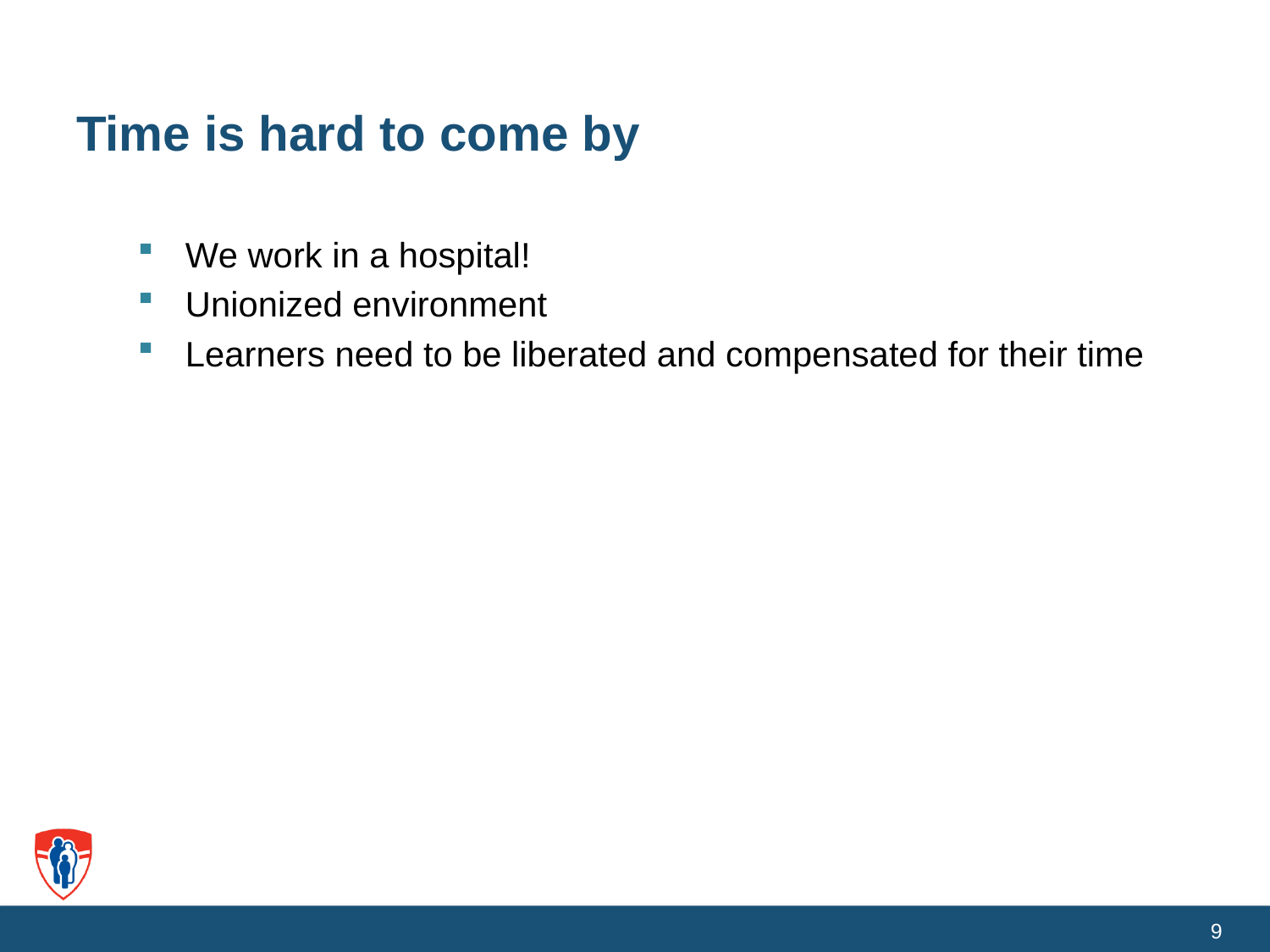

# Time is hard to come by
We work in a hospital!
Unionized environment
Learners need to be liberated and compensated for their time

9